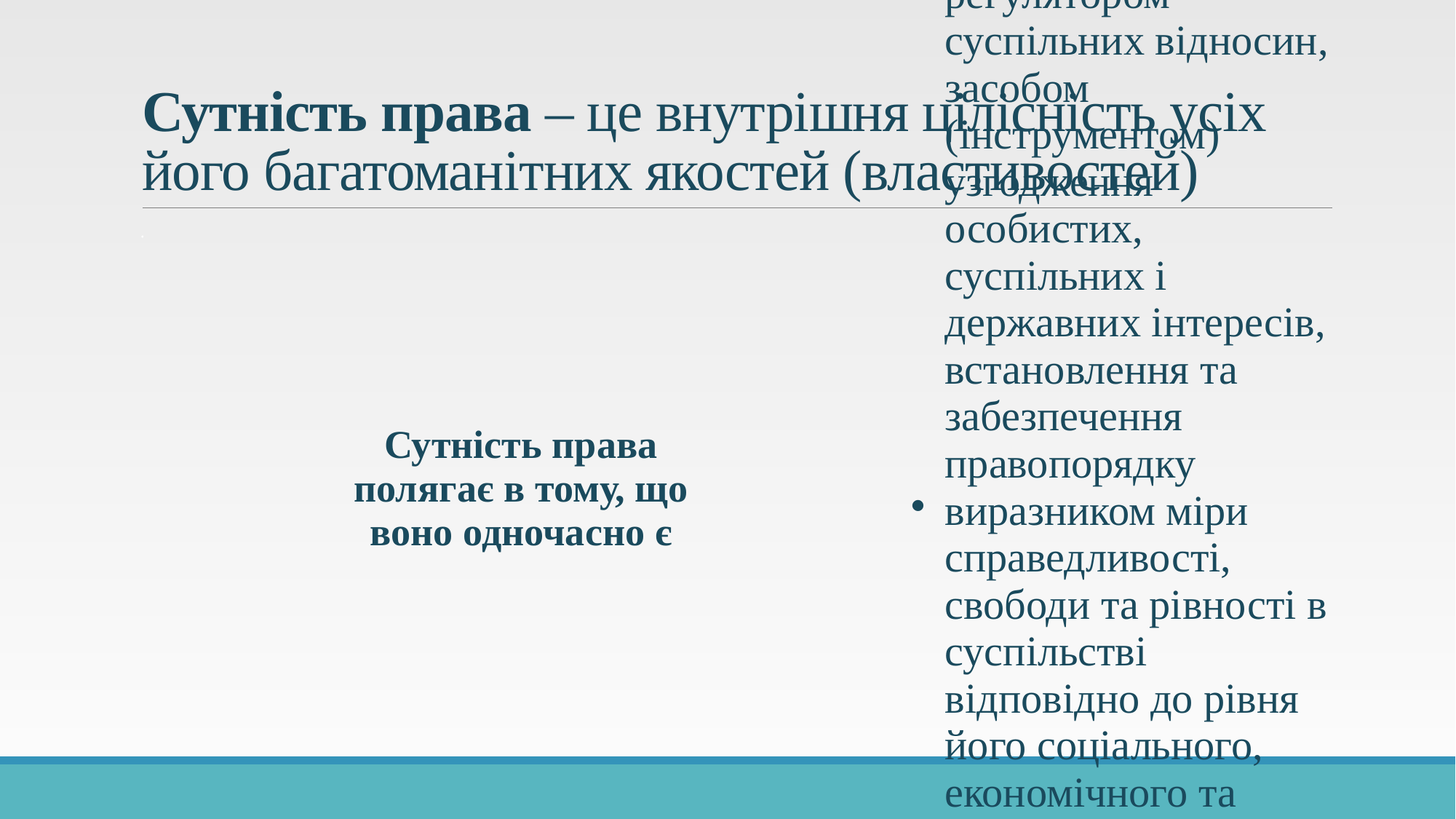

# Сутність права – це внутрішня цілісність усіх його багатоманітних якостей (властивостей)